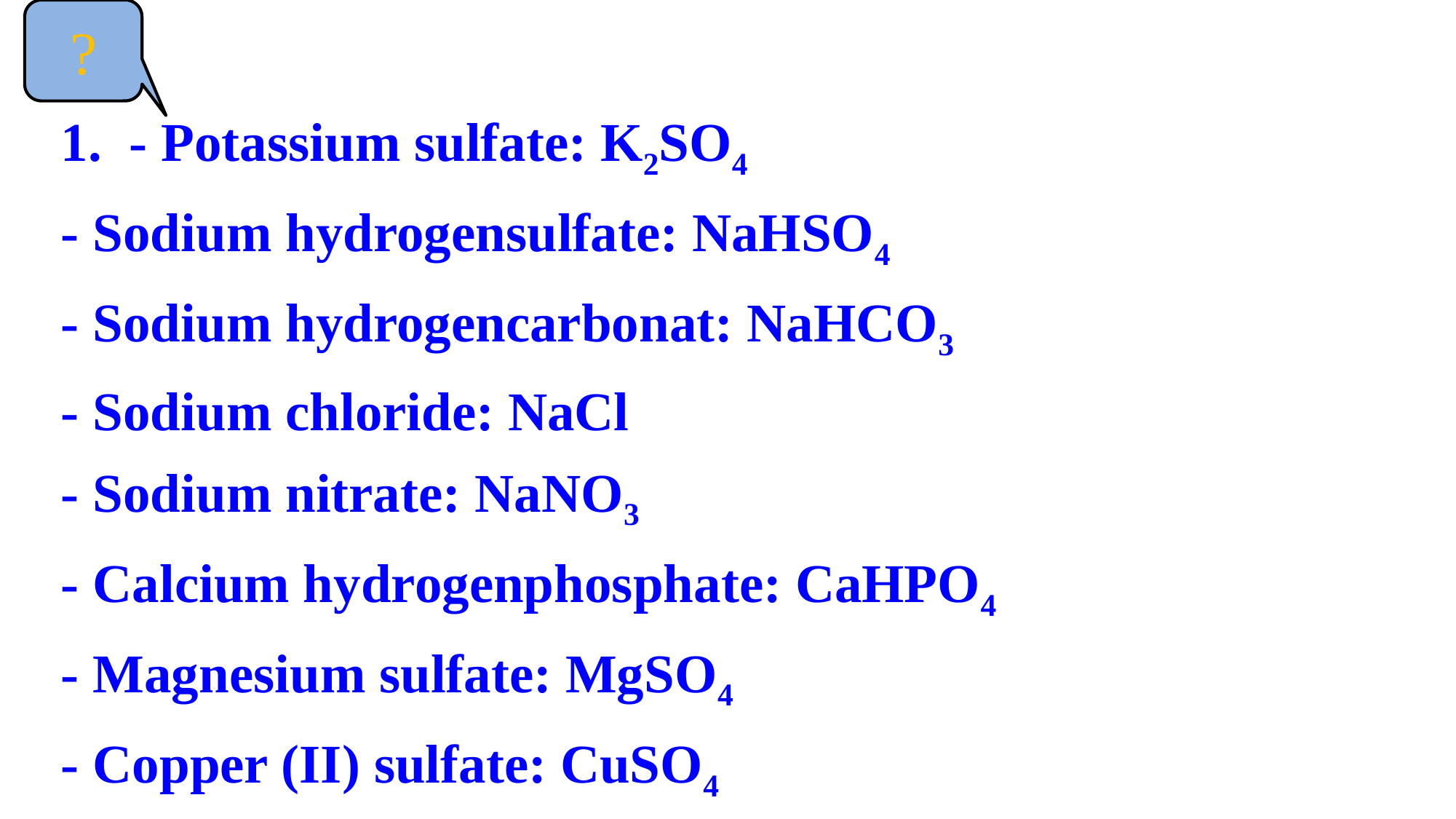

?
1.  - Potassium sulfate: K2SO4
- Sodium hydrogensulfate: NaHSO4
- Sodium hydrogencarbonat: NaHCO3
- Sodium chloride: NaCl
- Sodium nitrate: NaNO3
- Calcium hydrogenphosphate: CaHPO4
- Magnesium sulfate: MgSO4
- Copper (II) sulfate: CuSO4